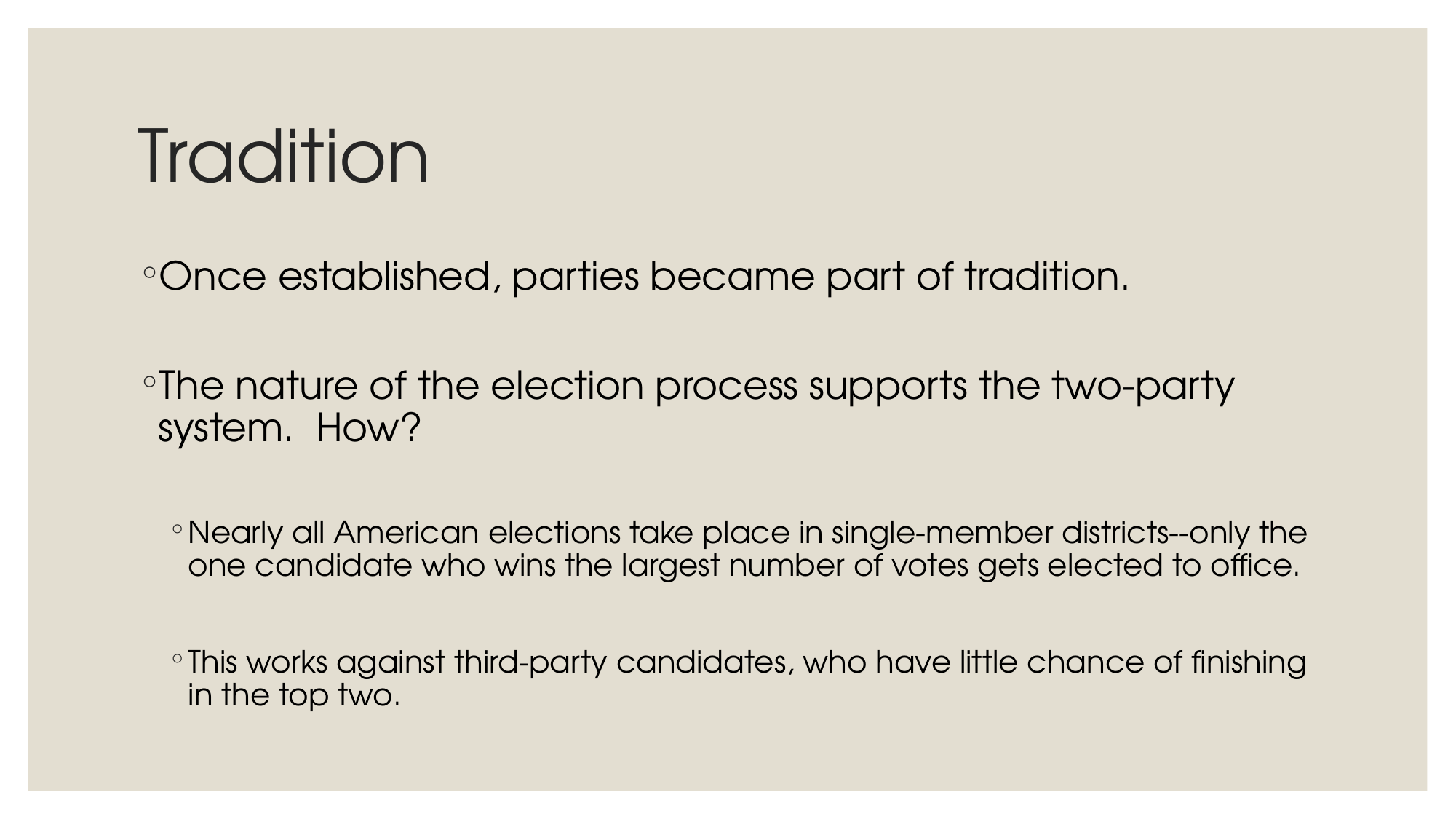

# Tradition
Once established, parties became part of tradition.

The nature of the election process supports the two-party system.  How?

Nearly all American elections take place in single-member districts--only the one candidate who wins the largest number of votes gets elected to office.

This works against third-party candidates, who have little chance of finishing in the top two.